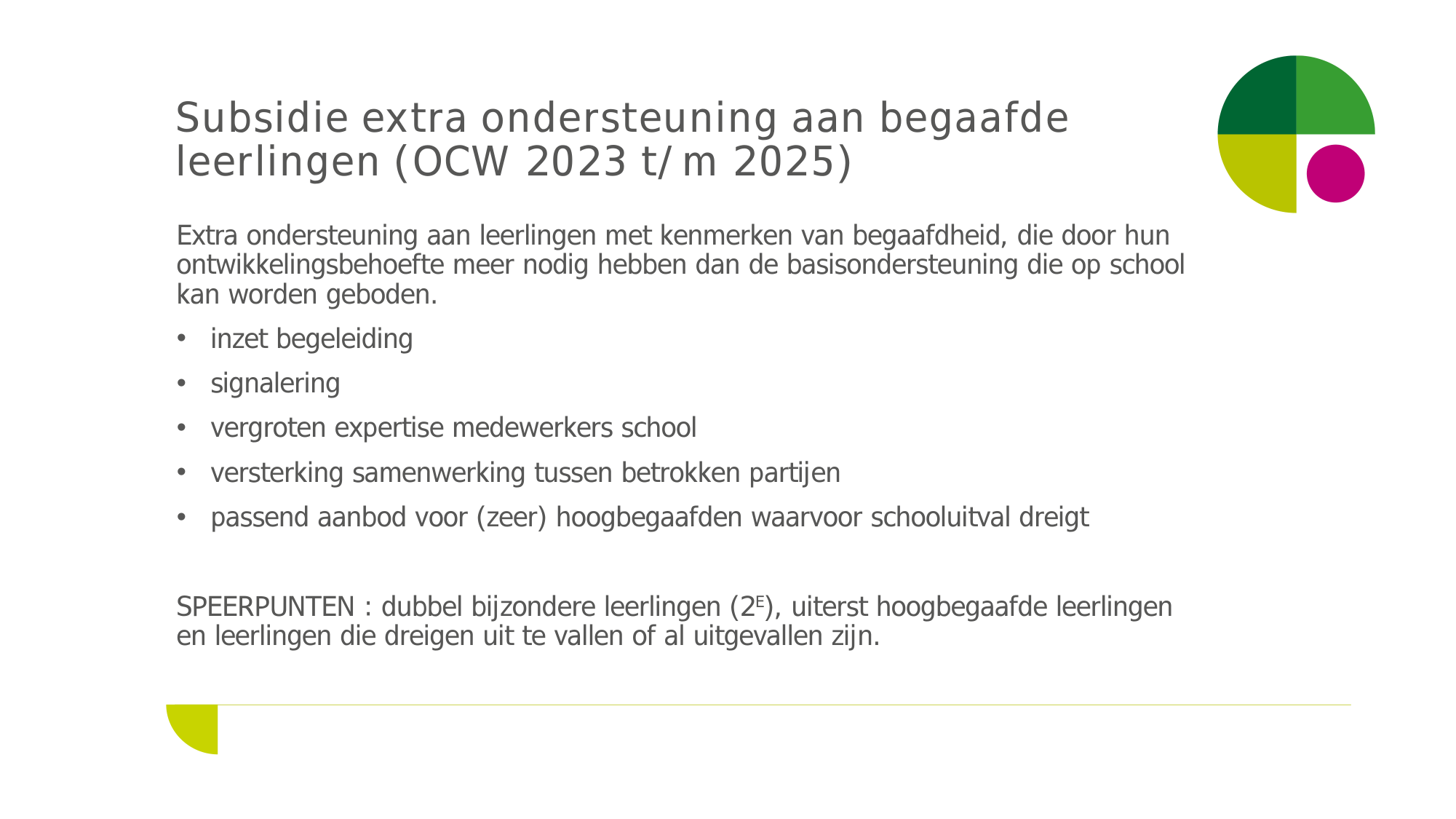

# Subsidie extra ondersteuning aan begaafde leerlingen (OCW 2023 t/m 2025)
Extra ondersteuning aan leerlingen met kenmerken van begaafdheid, die door hun ontwikkelingsbehoefte meer nodig hebben dan de basisondersteuning die op school kan worden geboden.
inzet begeleiding
signalering
vergroten expertise medewerkers school
versterking samenwerking tussen betrokken partijen
passend aanbod voor (zeer) hoogbegaafden waarvoor schooluitval dreigt

SPEERPUNTEN : dubbel bijzondere leerlingen (2E), uiterst hoogbegaafde leerlingen en leerlingen die dreigen uit te vallen of al uitgevallen zijn.